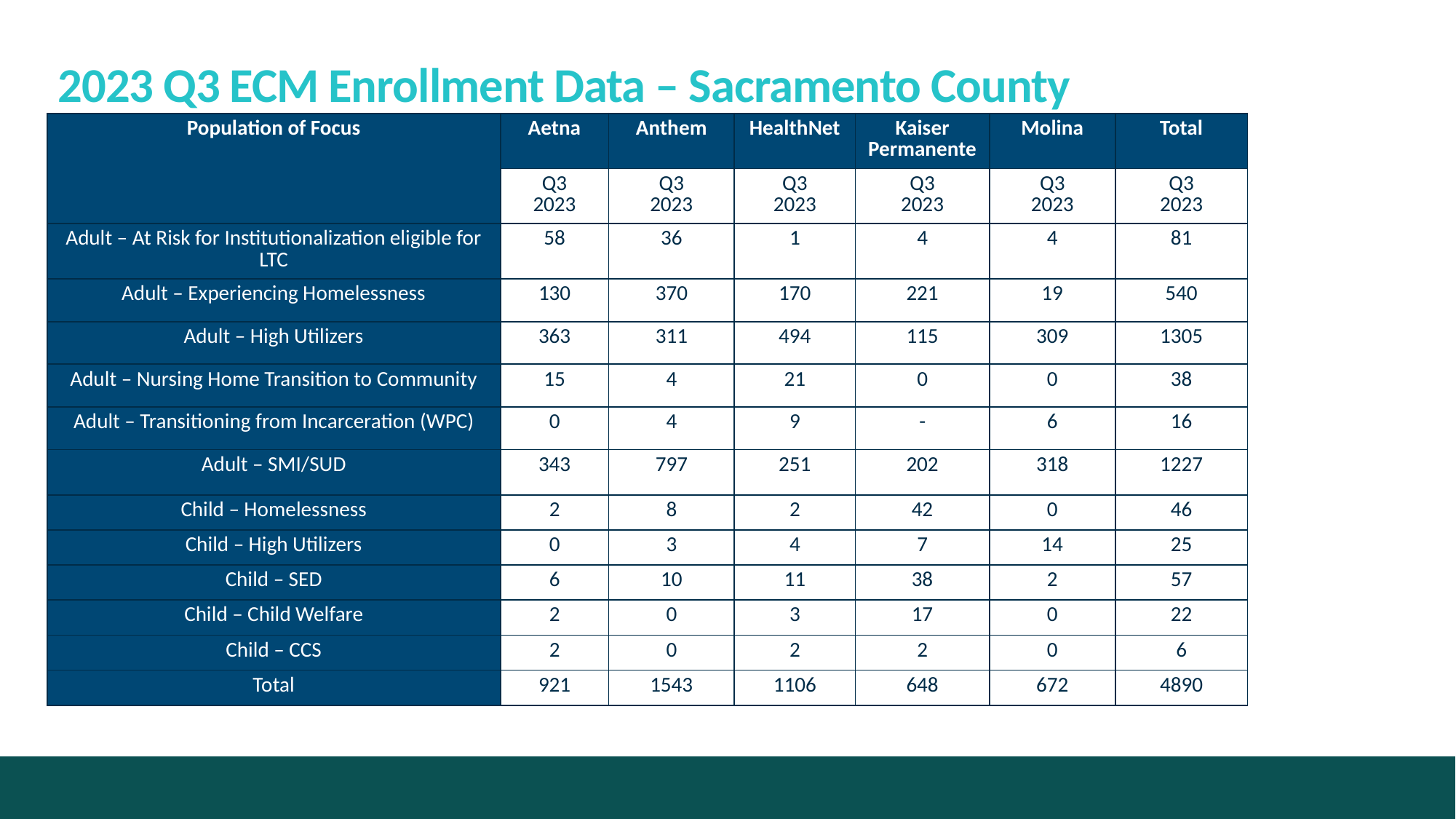

# 2023 Q3 ECM Enrollment Data – Sacramento County
| Population of Focus | Aetna | Anthem | HealthNet | Kaiser Permanente | Molina | Total |
| --- | --- | --- | --- | --- | --- | --- |
|  | Q3 2023 | Q3 2023 | Q3 2023 | Q3 2023 | Q3 2023 | Q3 2023 |
| Adult – At Risk for Institutionalization eligible for LTC | 58 | 36 | 1 | 4 | 4 | 81 |
| Adult – Experiencing Homelessness | 130 | 370 | 170 | 221 | 19 | 540 |
| Adult – High Utilizers | 363 | 311 | 494 | 115 | 309 | 1305 |
| Adult – Nursing Home Transition to Community | 15 | 4 | 21 | 0 | 0 | 38 |
| Adult – Transitioning from Incarceration (WPC) | 0 | 4 | 9 | - | 6 | 16 |
| Adult – SMI/SUD | 343 | 797 | 251 | 202 | 318 | 1227 |
| Child – Homelessness | 2 | 8 | 2 | 42 | 0 | 46 |
| Child – High Utilizers | 0 | 3 | 4 | 7 | 14 | 25 |
| Child – SED | 6 | 10 | 11 | 38 | 2 | 57 |
| Child – Child Welfare | 2 | 0 | 3 | 17 | 0 | 22 |
| Child – CCS | 2 | 0 | 2 | 2 | 0 | 6 |
| Total | 921 | 1543 | 1106 | 648 | 672 | 4890 |